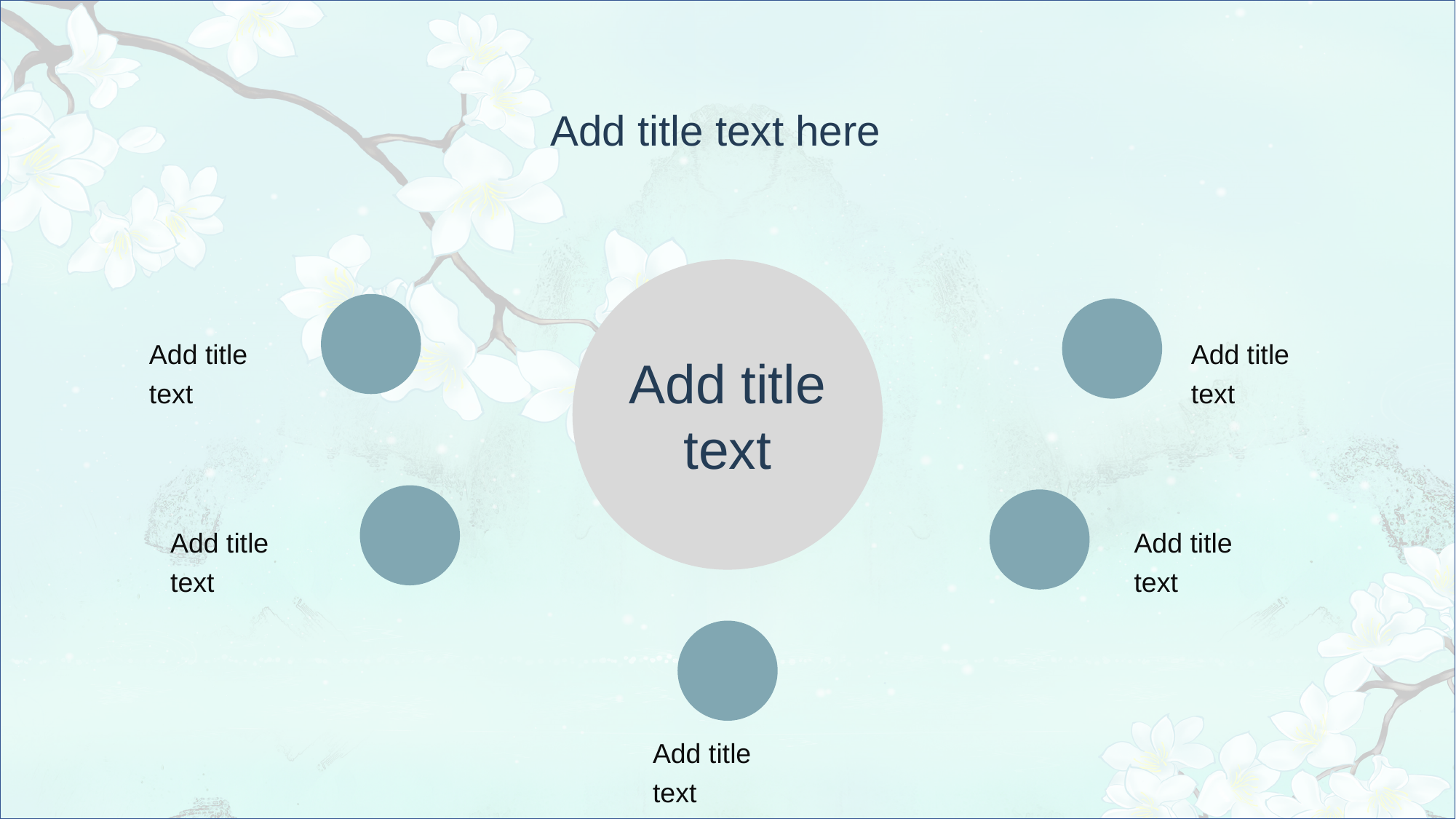

Add title text here
Add title text

Add title text
Add title text

Add title text
Add title text

Add title text